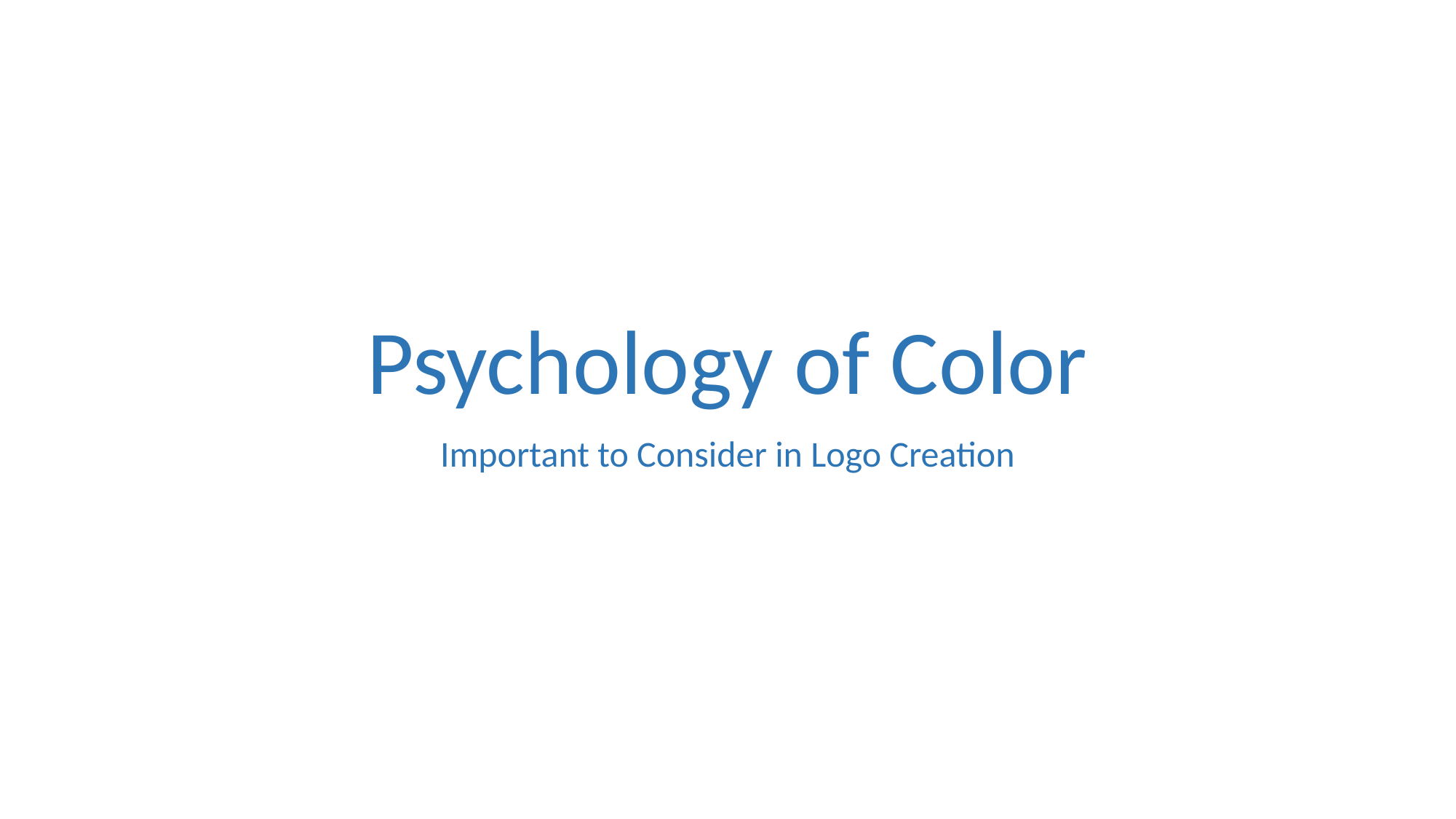

# Psychology of Color
Important to Consider in Logo Creation